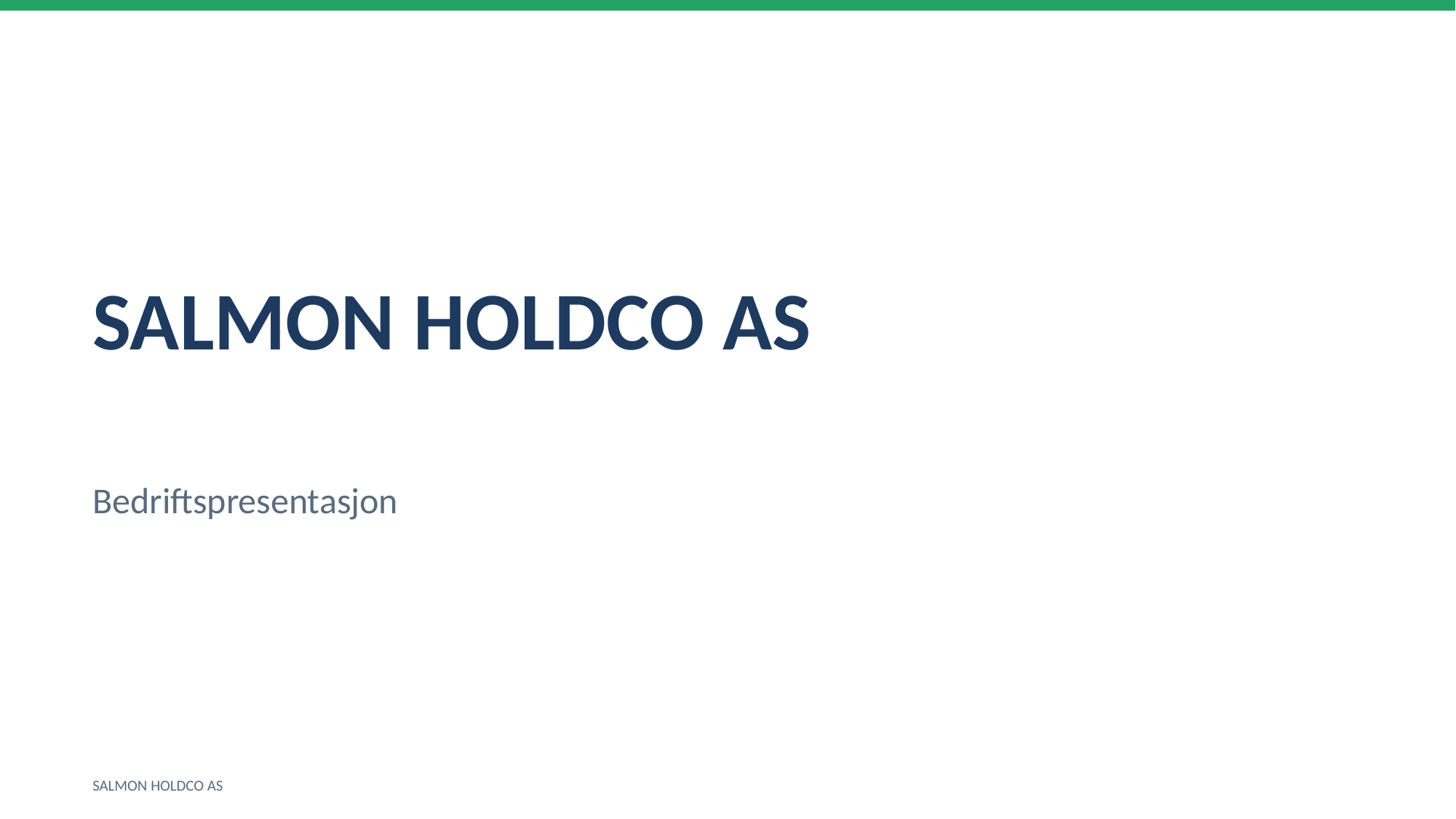

SALMON HOLDCO AS
Bedriftspresentasjon
SALMON HOLDCO AS